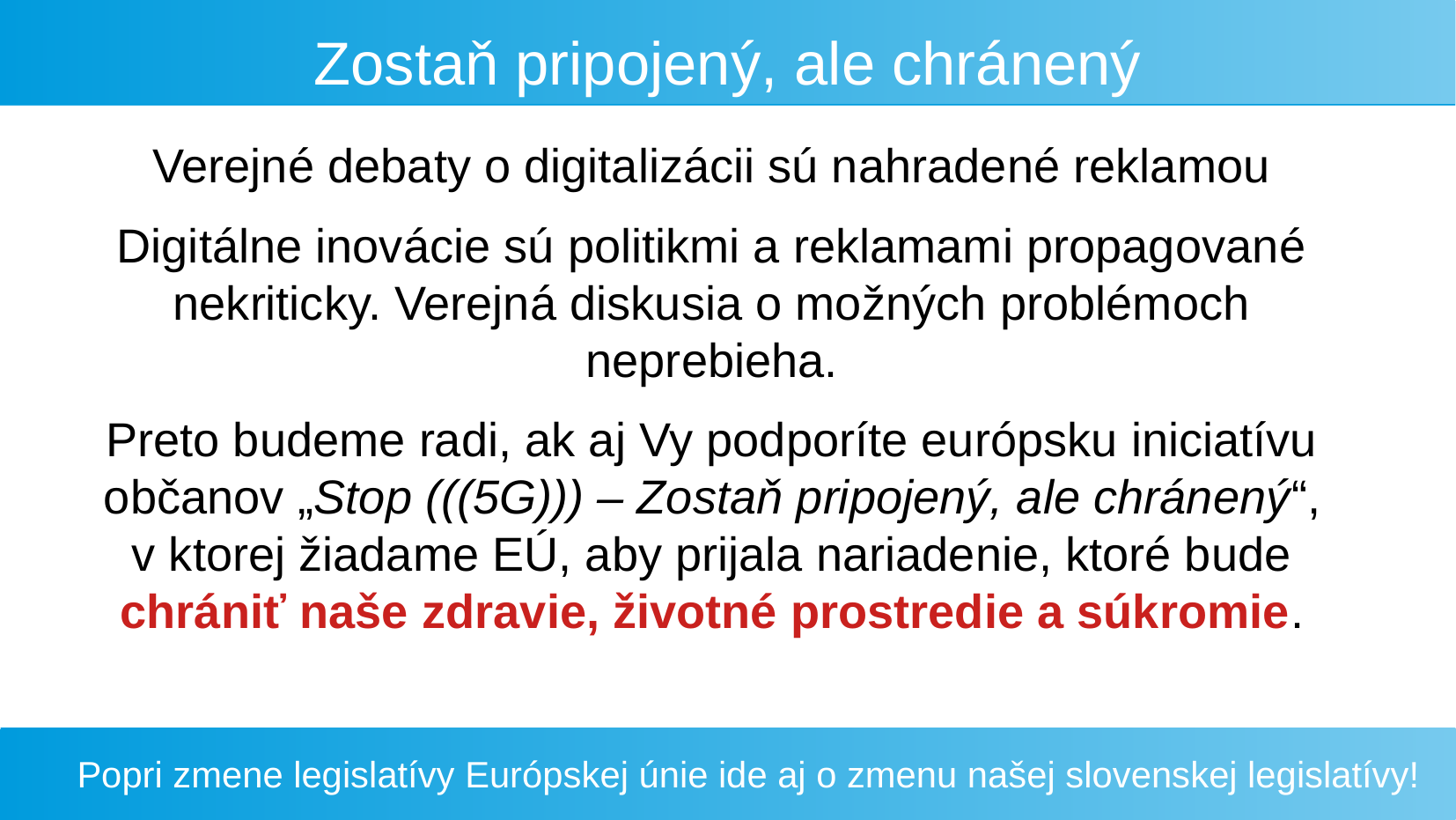

Zostaň pripojený, ale chránený
Verejné debaty o digitalizácii sú nahradené reklamou
Digitálne inovácie sú politikmi a reklamami propagované nekriticky. Verejná diskusia o možných problémoch neprebieha.
Preto budeme radi, ak aj Vy podporíte európsku iniciatívu občanov „Stop (((5G))) – Zostaň pripojený, ale chránený“, v ktorej žiadame EÚ, aby prijala nariadenie, ktoré bude chrániť naše zdravie, životné prostredie a súkromie.
Popri zmene legislatívy Európskej únie ide aj o zmenu našej slovenskej legislatívy!